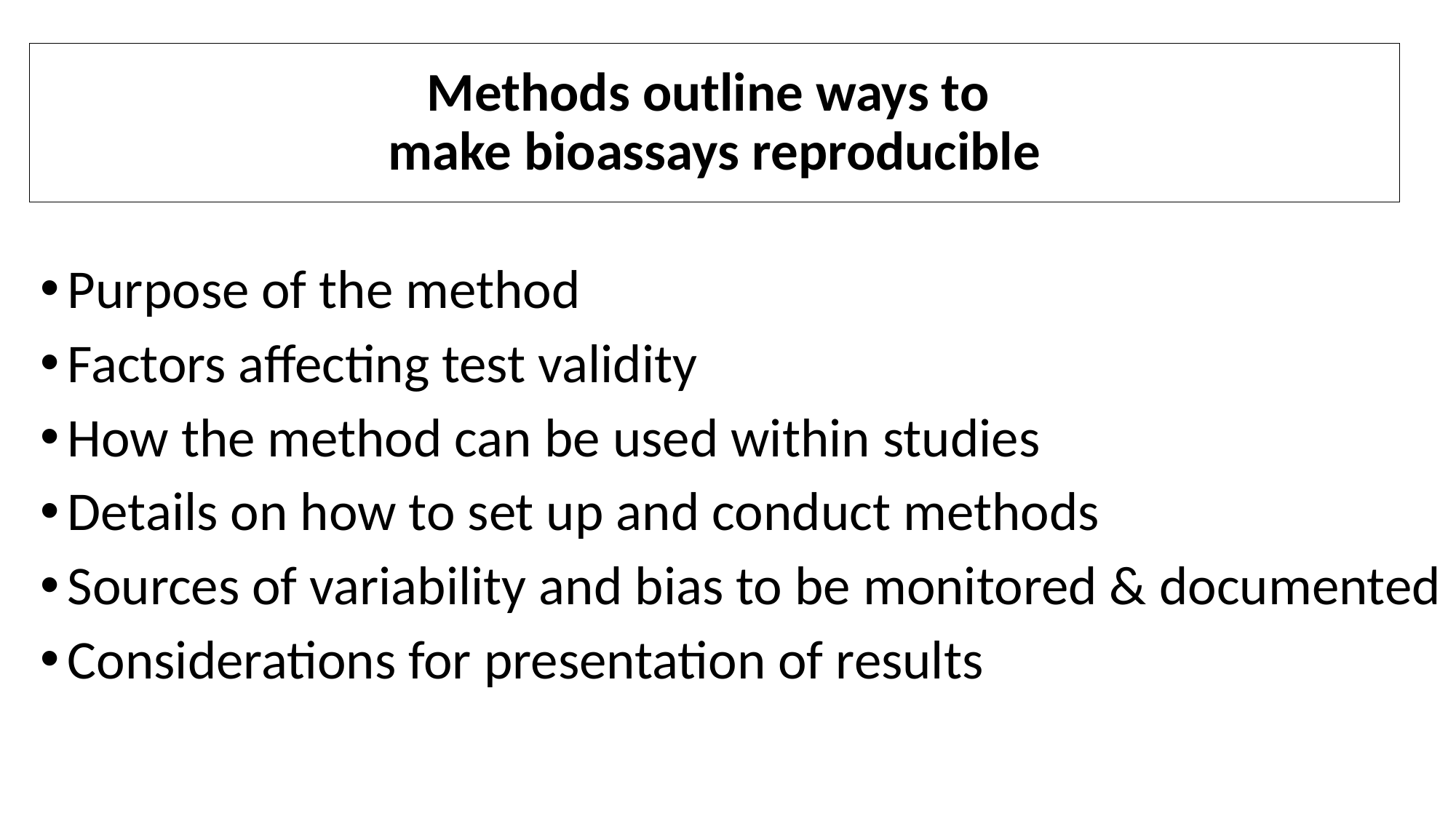

# Methods outline ways to make bioassays reproducible
Purpose of the method
Factors affecting test validity
How the method can be used within studies
Details on how to set up and conduct methods
Sources of variability and bias to be monitored & documented
Considerations for presentation of results